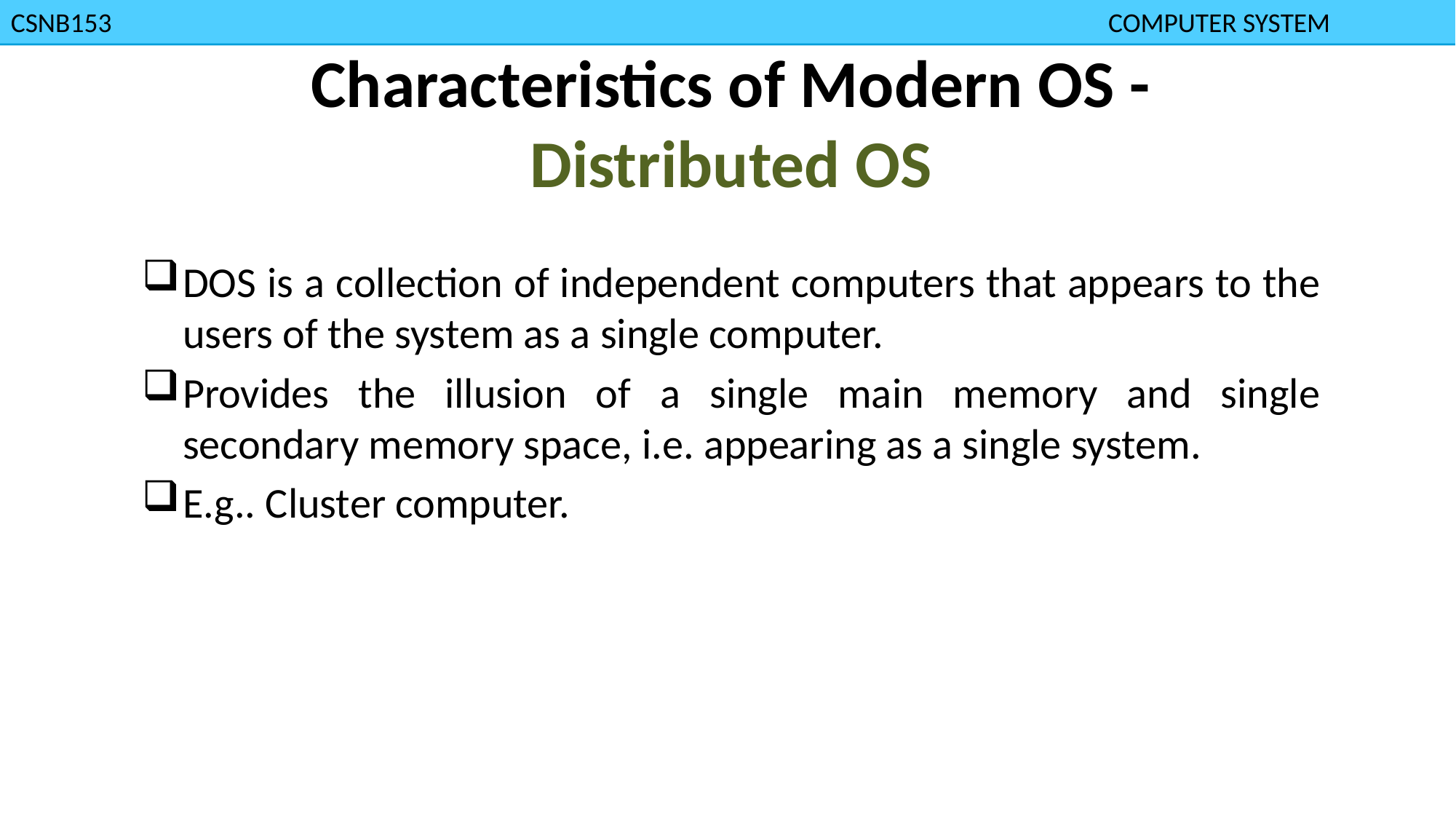

CSNB153						               				 COMPUTER SYSTEM
Characteristics of Modern OS -
Distributed OS
DOS is a collection of independent computers that appears to the users of the system as a single computer.
Provides the illusion of a single main memory and single secondary memory space, i.e. appearing as a single system.
E.g.. Cluster computer.